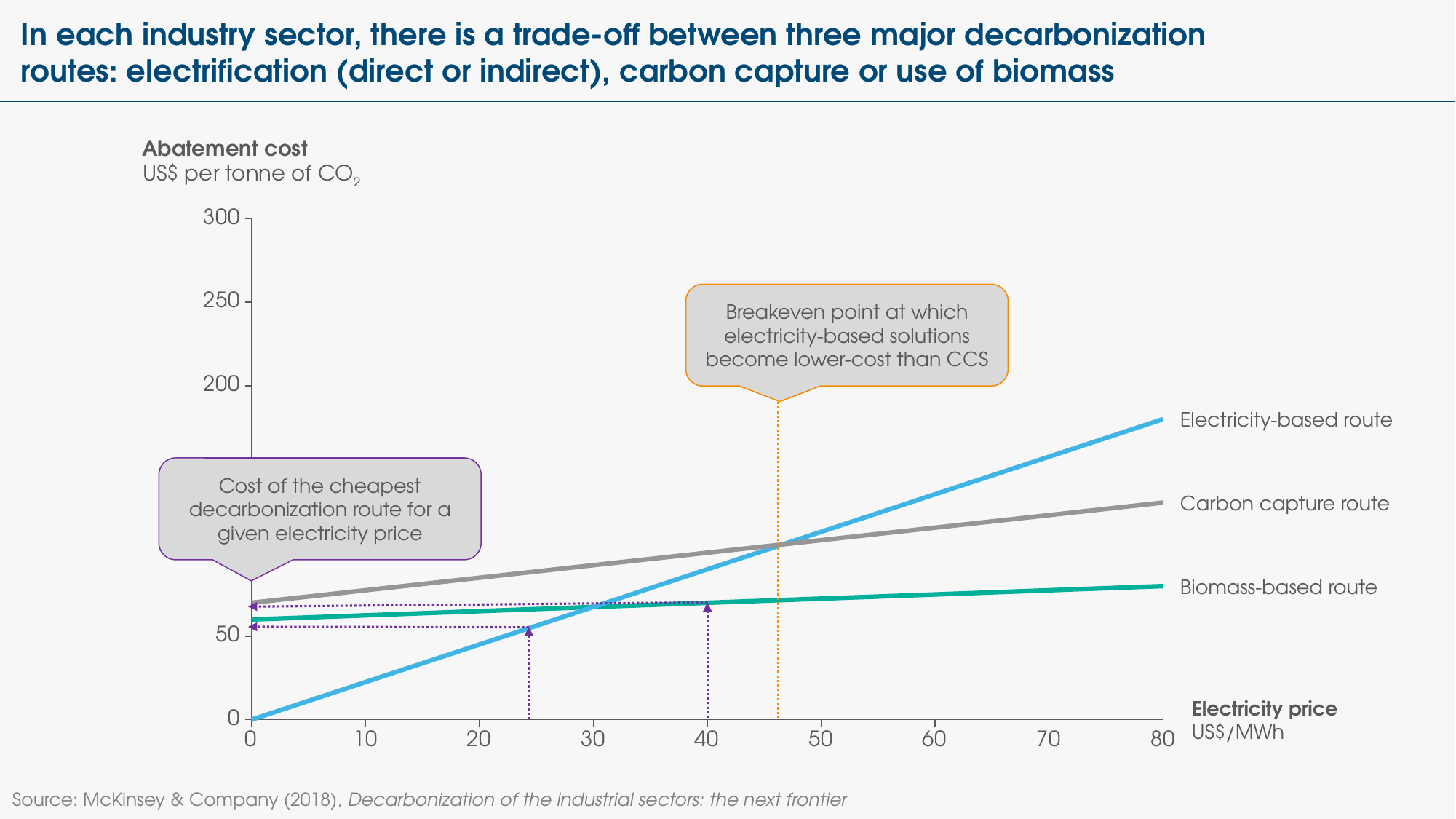

Conceptual framework of trade-off between decarbonization routes
Exhibit 2.6

# In each industry sector, there is a trade-off between three major decarbonization routes: electrification (direct or indirect), carbon capture or use of biomass
Abatement cost
US$ per tonne of CO2

### Chart

| Category |  |  |  |
|---|---|---|---|
Breakeven point at which electricity-based solutions become lower-cost than CCS
Cost of the cheapest decarbonization route for a given electricity price
Electricity-based route
Carbon capture route
Biomass-based route
Electricity price
US$/MWh
Source: McKinsey & Company (2018), Decarbonization of the industrial sectors: the next frontier